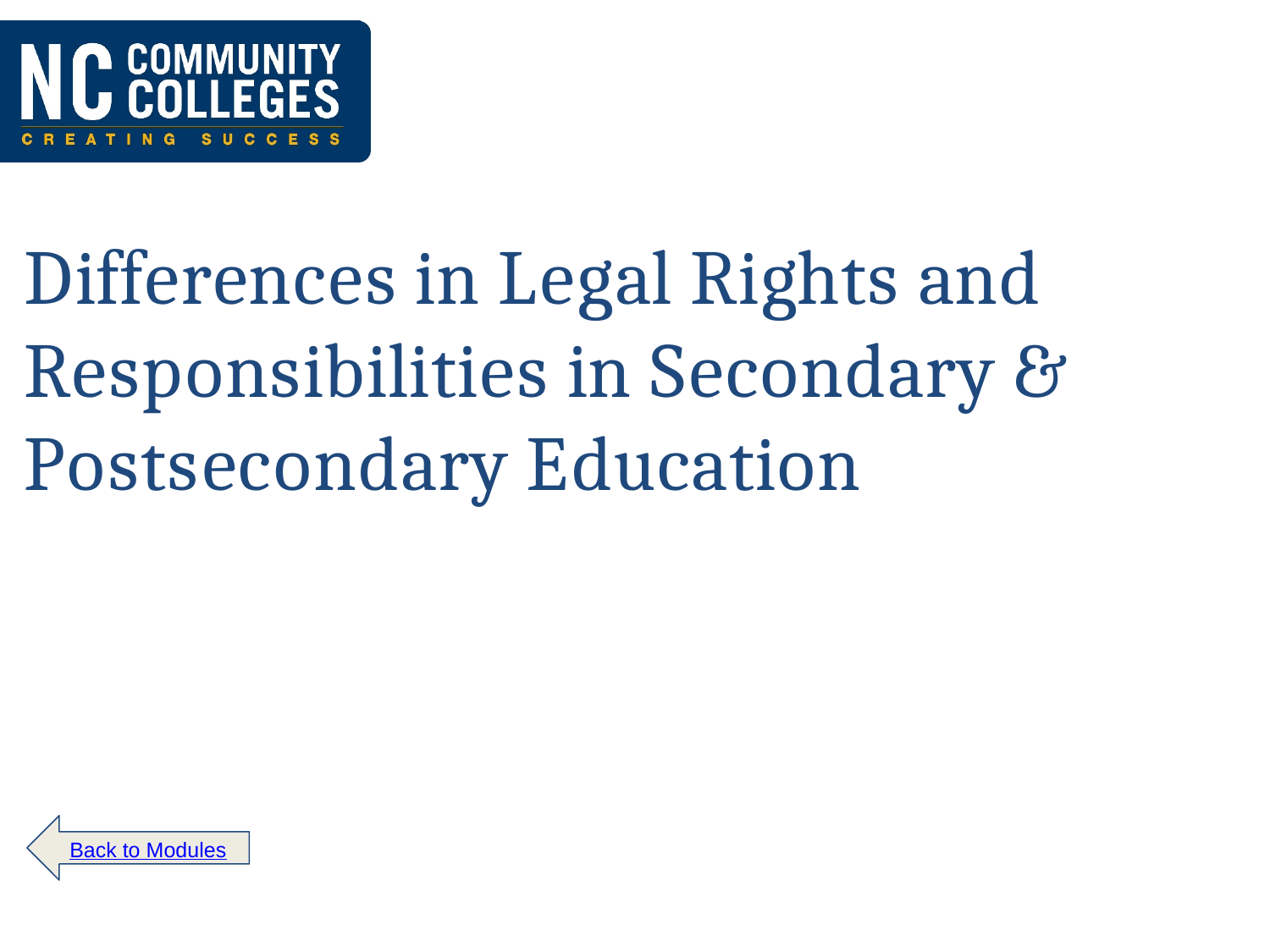

# Differences in Legal Rights and Responsibilities in Secondary & Postsecondary Education
  Back to Modules